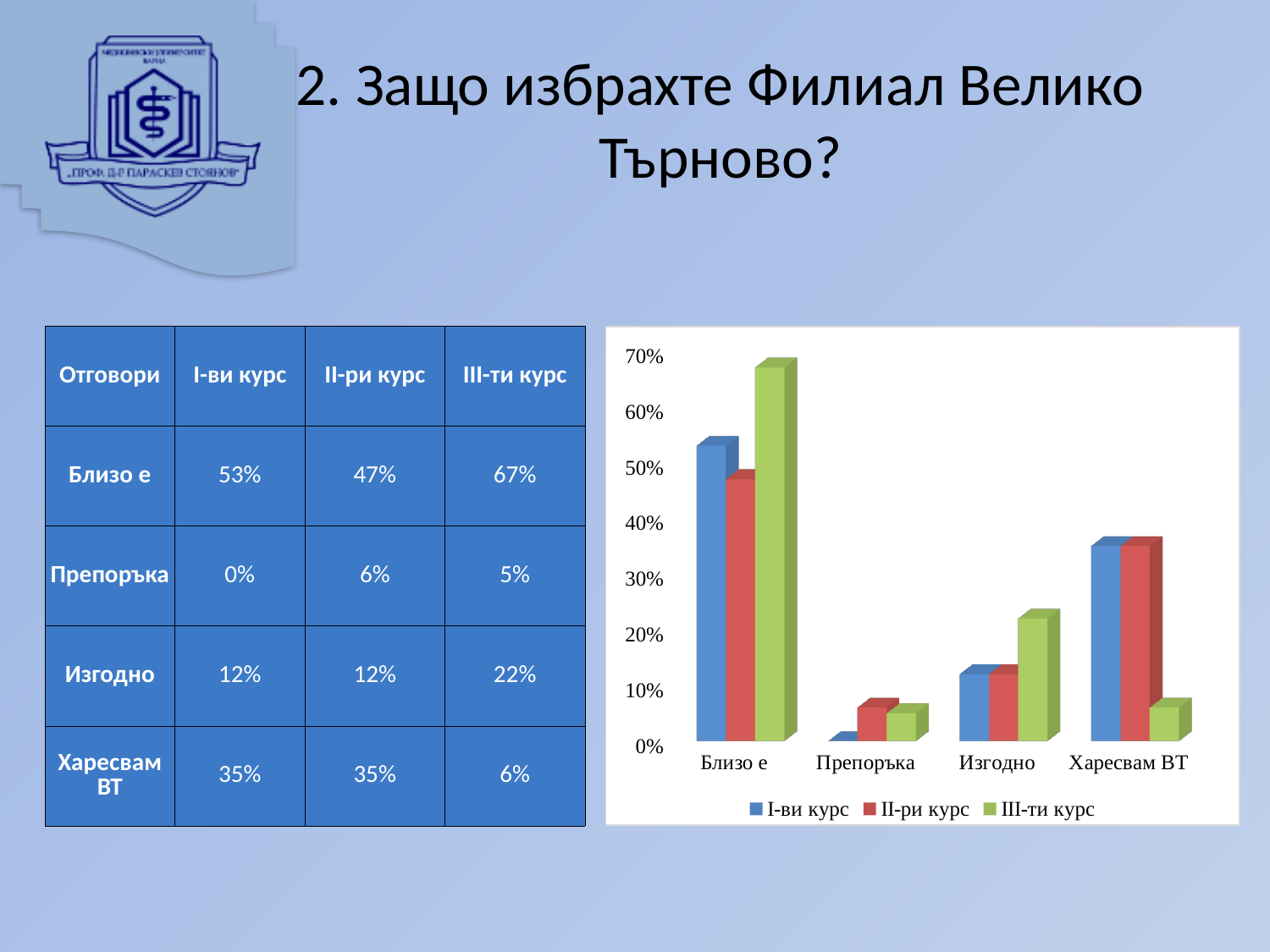

# 2. Защо избрахте Филиал Велико Търново?
| Отговори | I-ви курс | II-ри курс | III-ти курс |
| --- | --- | --- | --- |
| Близо е | 53% | 47% | 67% |
| Препоръка | 0% | 6% | 5% |
| Изгодно | 12% | 12% | 22% |
| Харесвам ВТ | 35% | 35% | 6% |

[unsupported chart]